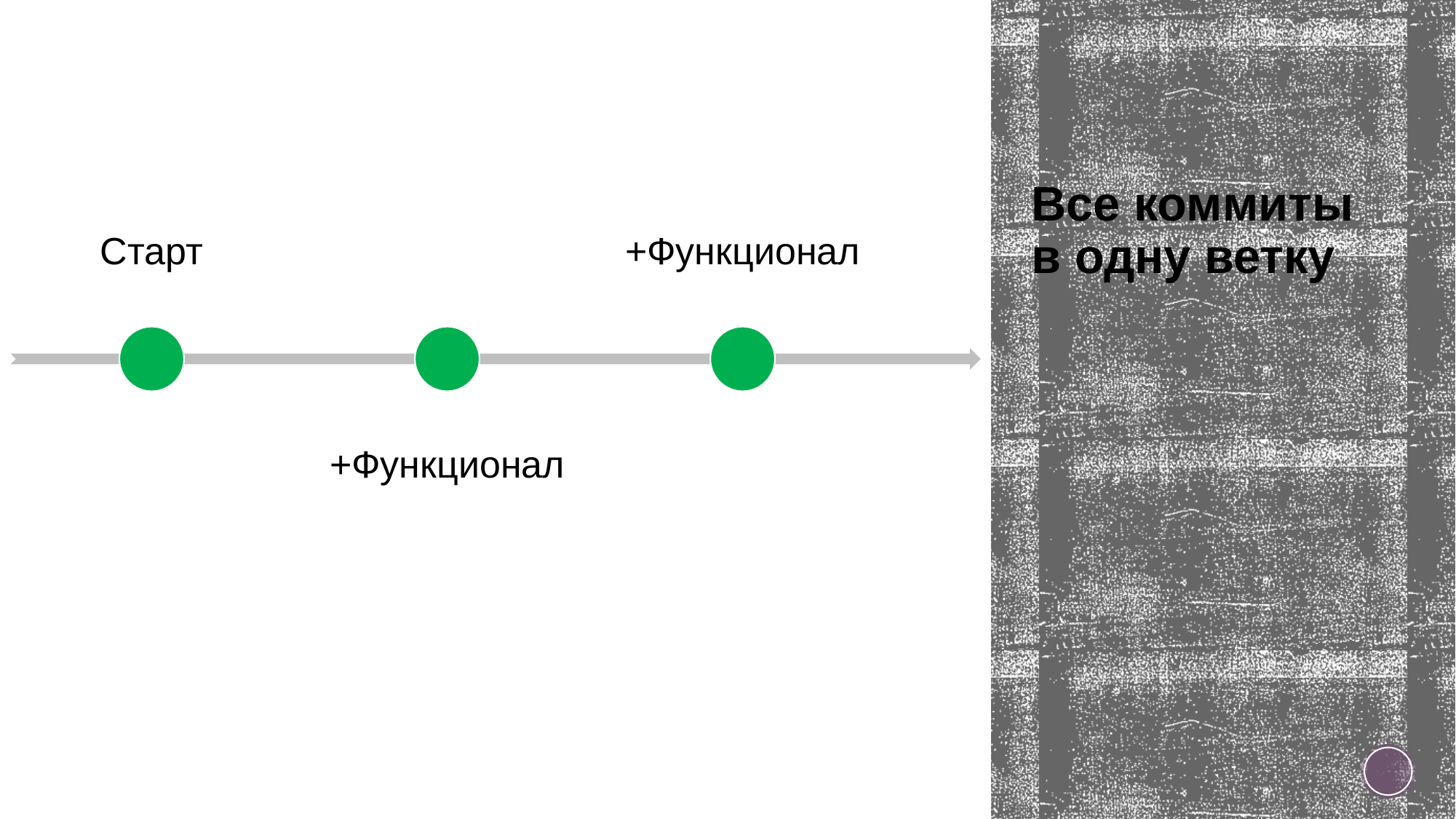

Старт
+Функционал
+Функционал
# Все коммиты в одну ветку